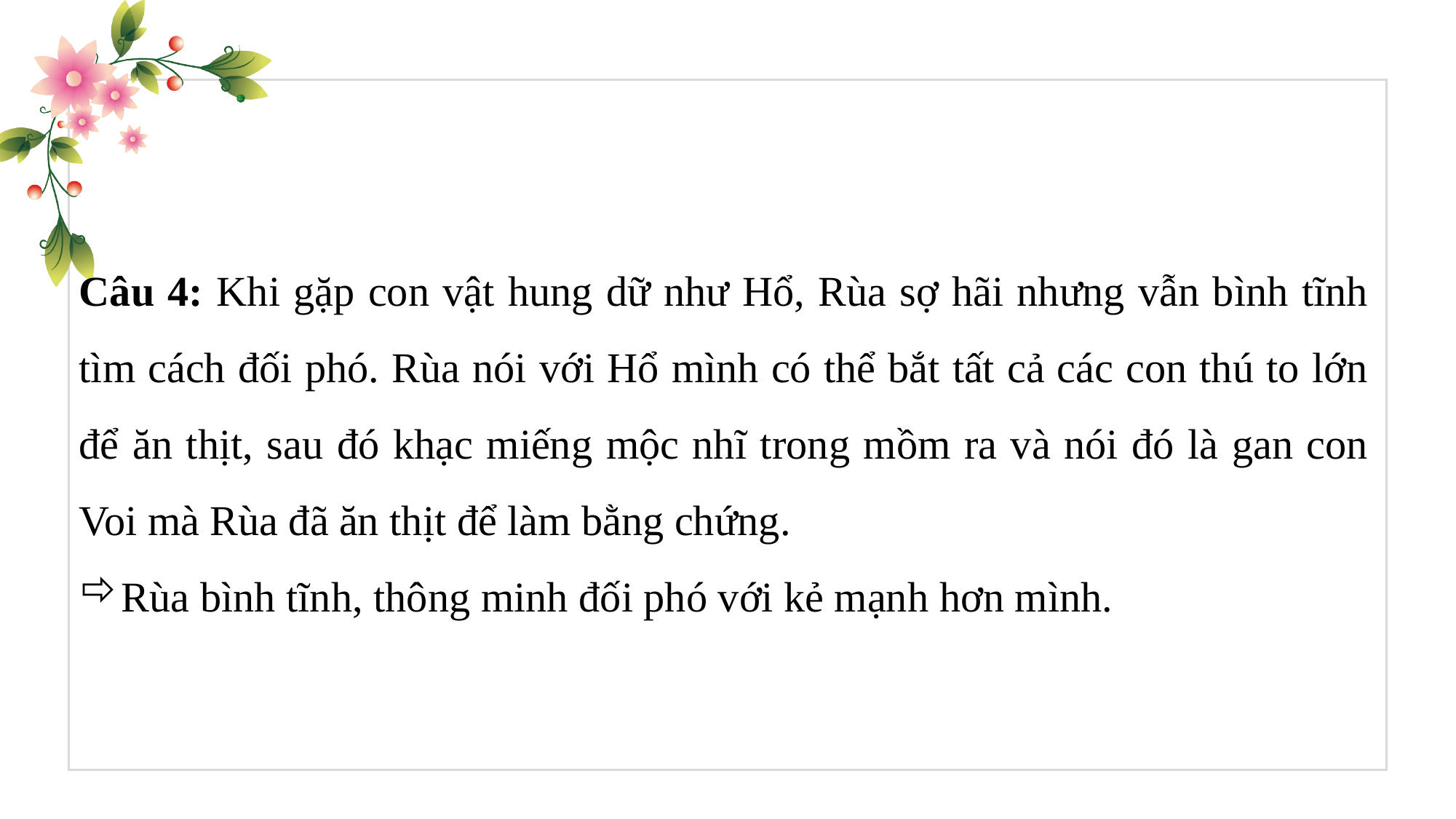

Câu 4: Khi gặp con vật hung dữ như Hổ, Rùa sợ hãi nhưng vẫn bình tĩnh tìm cách đối phó. Rùa nói với Hổ mình có thể bắt tất cả các con thú to lớn để ăn thịt, sau đó khạc miếng mộc nhĩ trong mồm ra và nói đó là gan con Voi mà Rùa đã ăn thịt để làm bằng chứng.
Rùa bình tĩnh, thông minh đối phó với kẻ mạnh hơn mình.